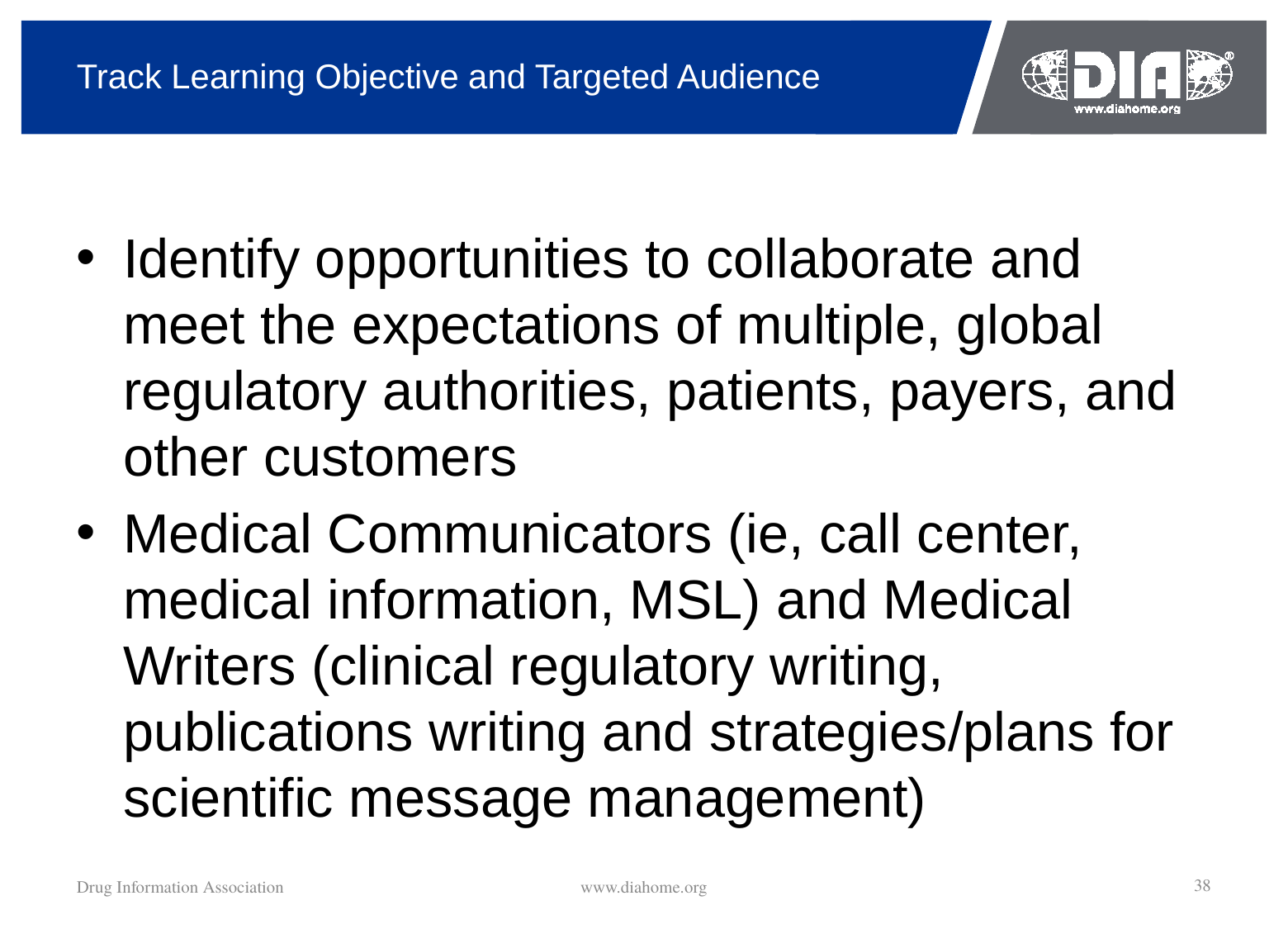

# Track Learning Objective and Targeted Audience
Identify opportunities to collaborate and meet the expectations of multiple, global regulatory authorities, patients, payers, and other customers
Medical Communicators (ie, call center, medical information, MSL) and Medical Writers (clinical regulatory writing, publications writing and strategies/plans for scientific message management)
Drug Information Association
www.diahome.org
38